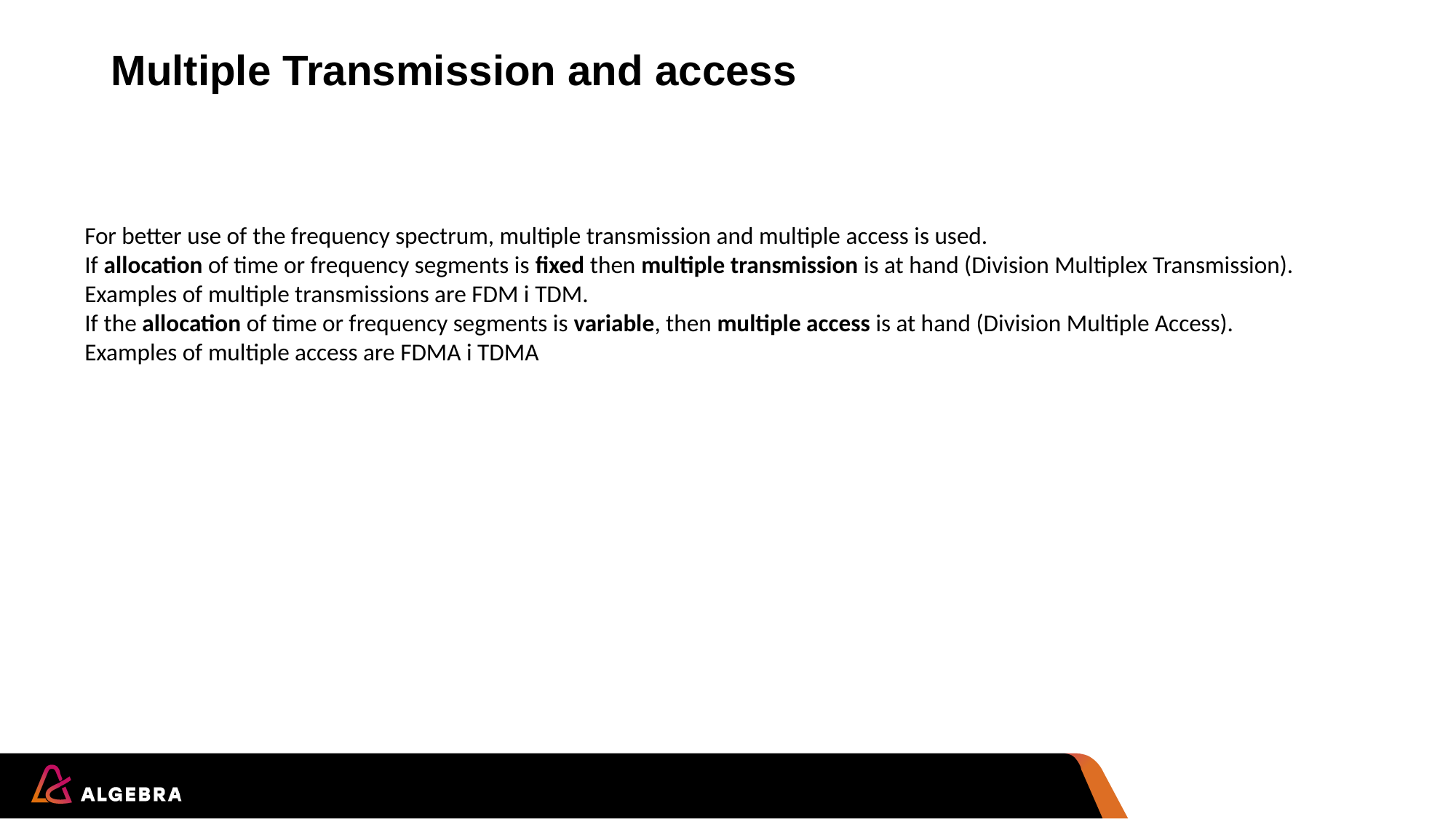

# Multiple Transmission and access
For better use of the frequency spectrum, multiple transmission and multiple access is used.
If allocation of time or frequency segments is fixed then multiple transmission is at hand (Division Multiplex Transmission).
Examples of multiple transmissions are FDM i TDM.
If the allocation of time or frequency segments is variable, then multiple access is at hand (Division Multiple Access).
Examples of multiple access are FDMA i TDMA